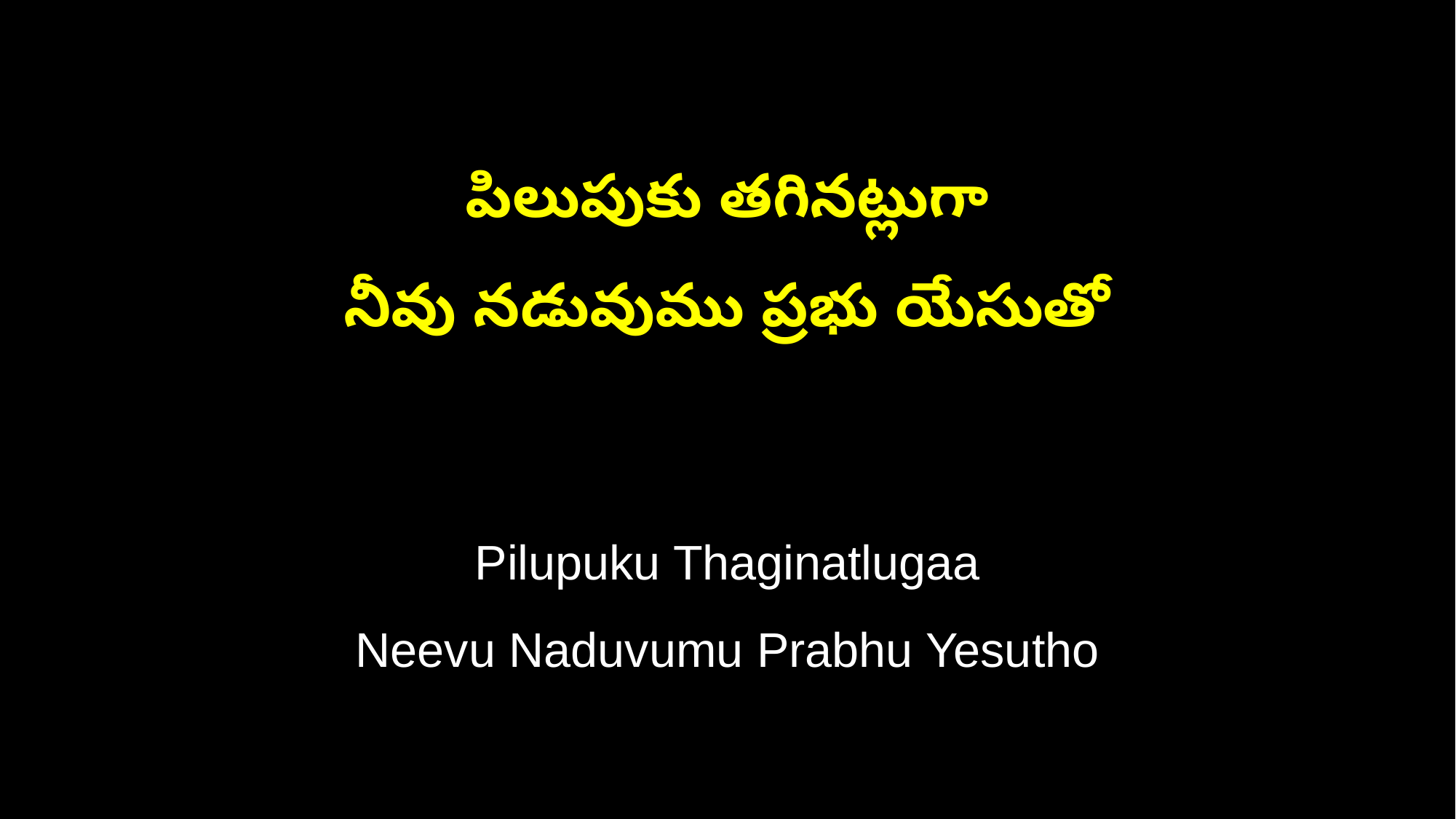

పిలుపుకు తగినట్లుగా
నీవు నడువుము ప్రభు యేసుతో
Pilupuku Thaginatlugaa
Neevu Naduvumu Prabhu Yesutho